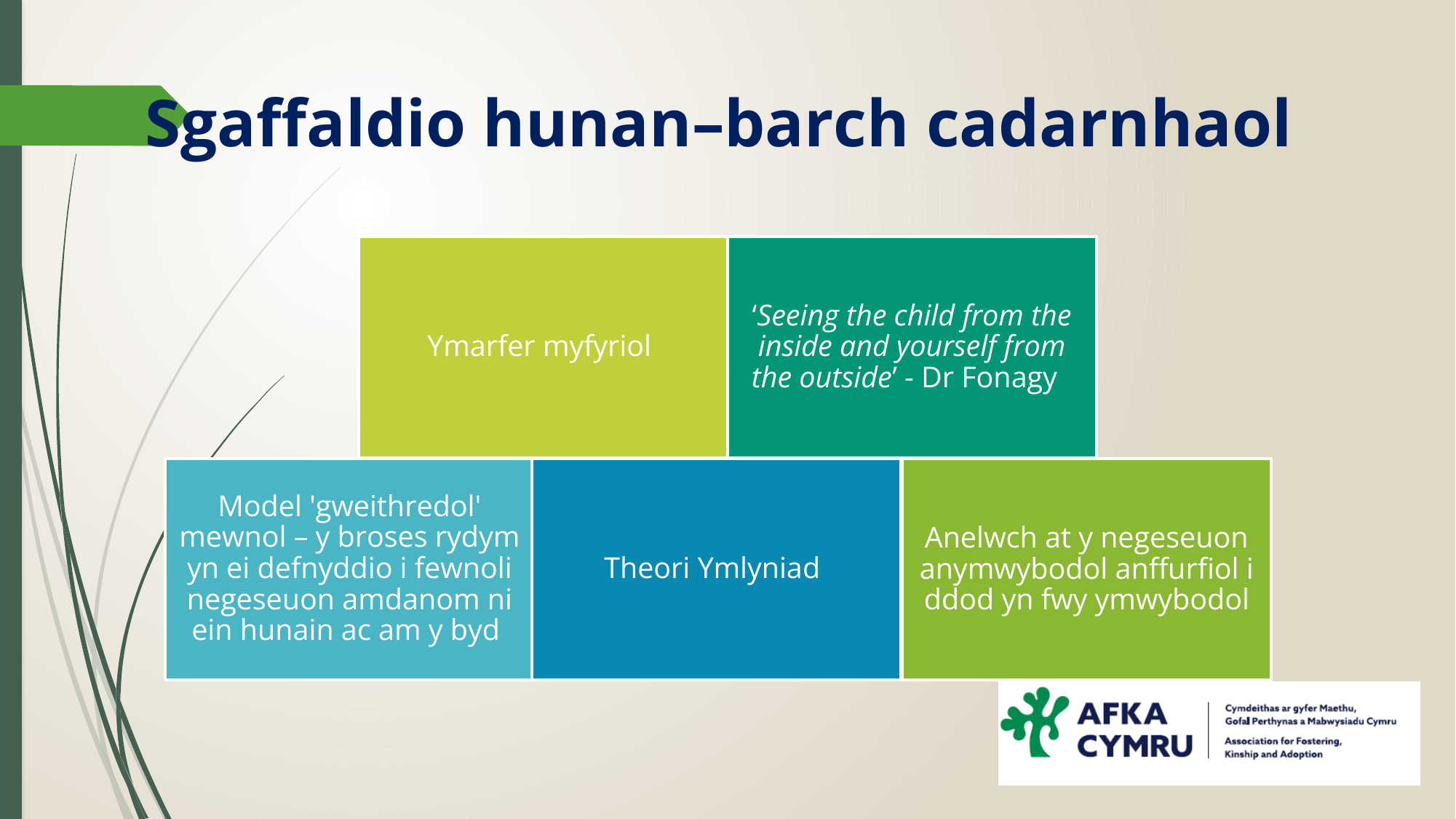

# Sgaffaldio hunan–barch cadarnhaol
Anelwch at y negeseuon anymwybodol anffurfiol i ddod yn fwy ymwybodol
Ymarfer myfyriol
‘Seeing the child from the inside and yourself from the outside’ - Dr Fonagy
Model 'gweithredol' mewnol – y broses rydym yn ei defnyddio i fewnoli negeseuon amdanom ni ein hunain ac am y byd
Theori Ymlyniad